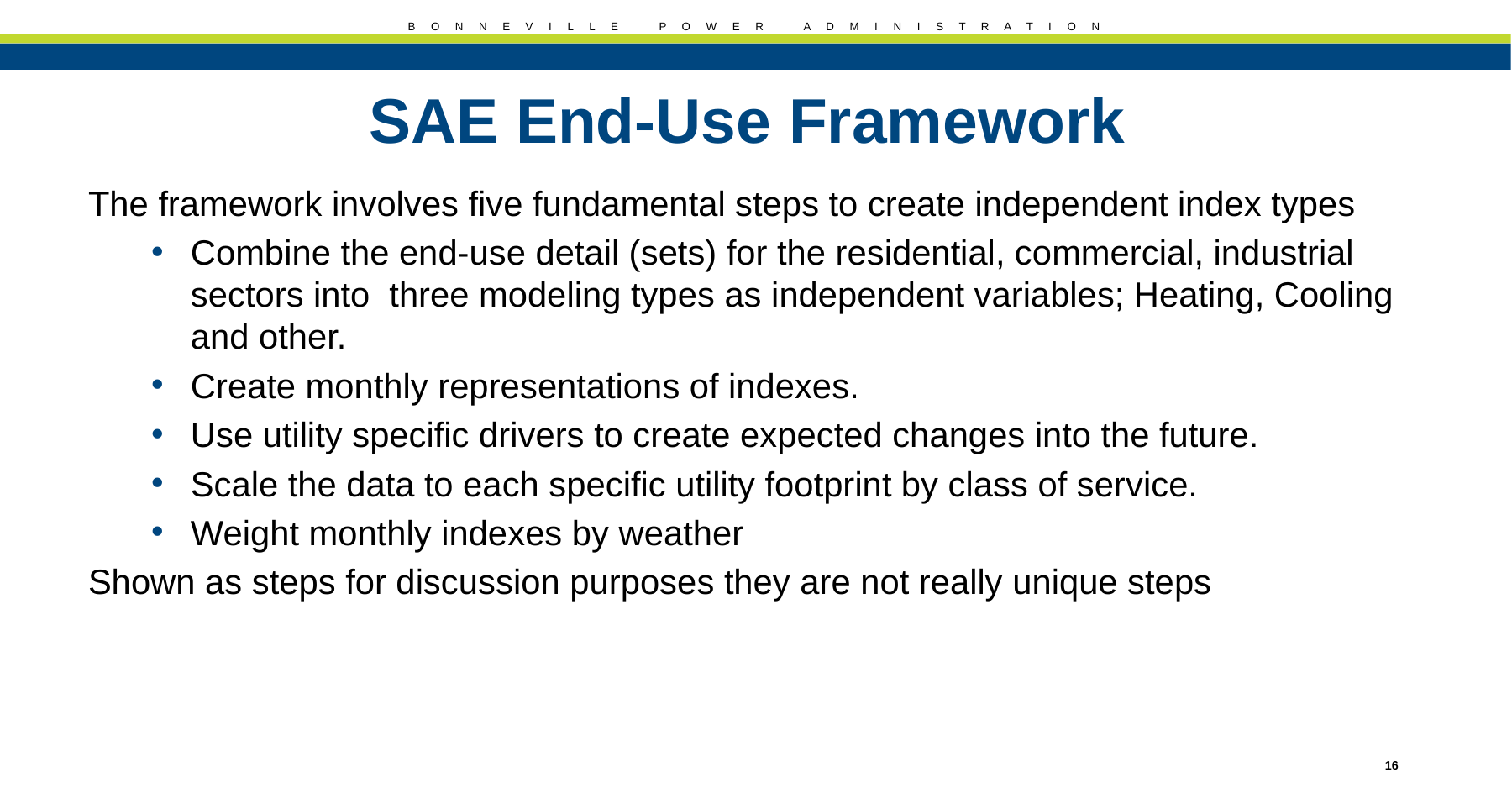

# SAE End-Use Framework
The framework involves five fundamental steps to create independent index types
Combine the end-use detail (sets) for the residential, commercial, industrial sectors into  three modeling types as independent variables; Heating, Cooling and other.
Create monthly representations of indexes.
Use utility specific drivers to create expected changes into the future.
Scale the data to each specific utility footprint by class of service.
Weight monthly indexes by weather
Shown as steps for discussion purposes they are not really unique steps

16